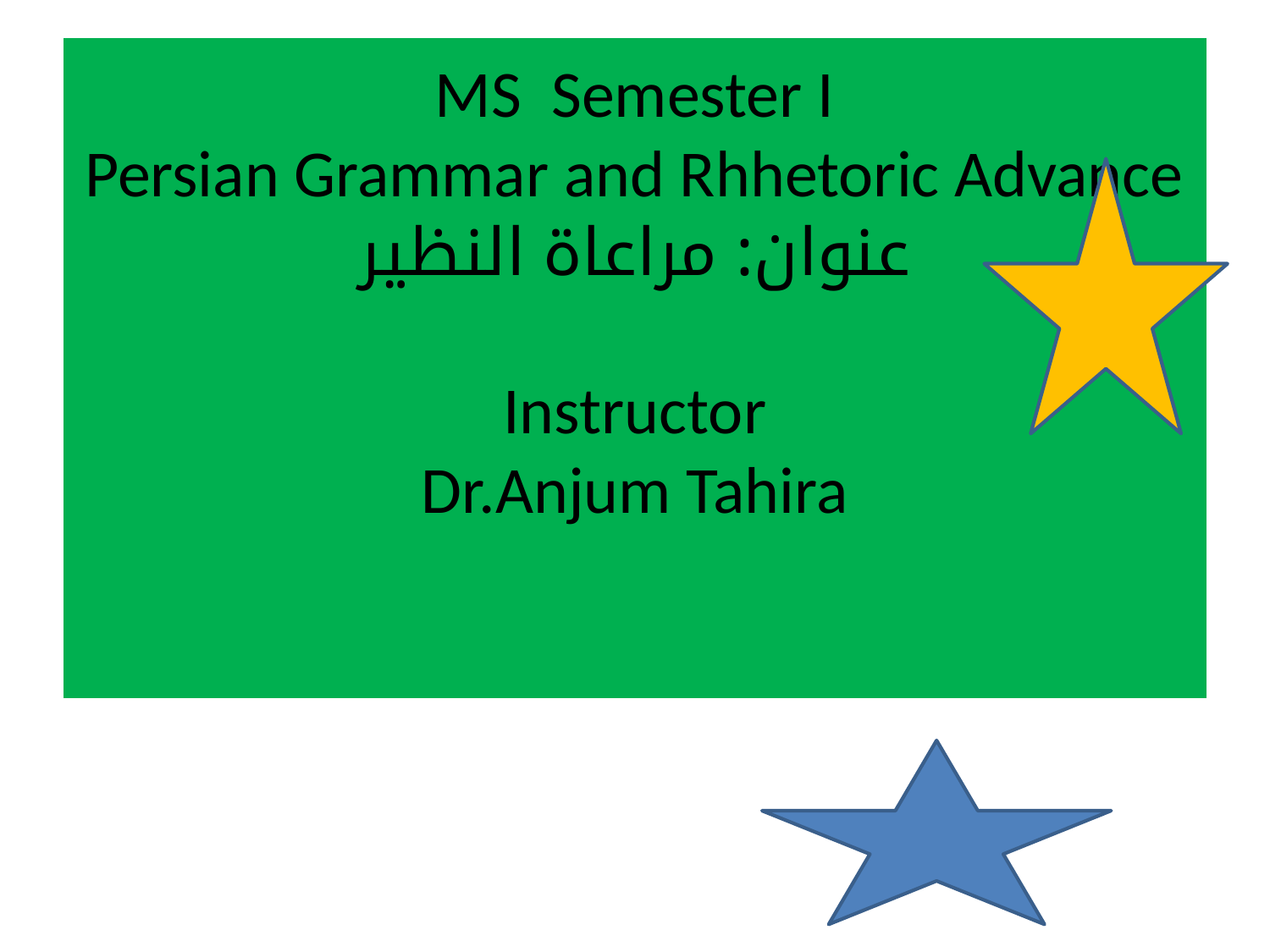

# MS  Semester I Persian Grammar and Rhhetoric Advance عنوان: مراعاۃ النظیر Instructor Dr.Anjum Tahira